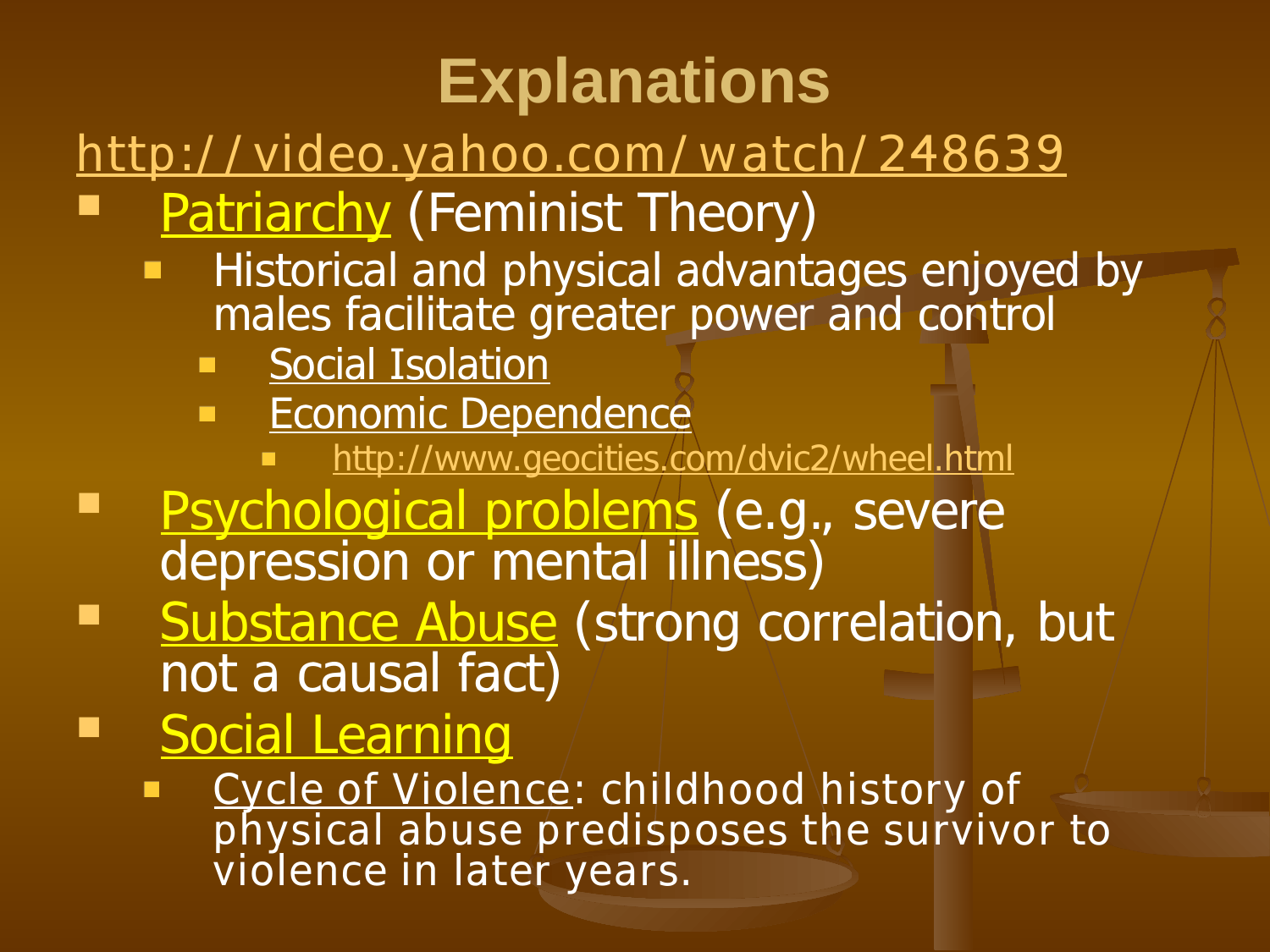

# Explanations
http://video.yahoo.com/watch/248639
Patriarchy (Feminist Theory)
Historical and physical advantages enjoyed by males facilitate greater power and control
Social Isolation
Economic Dependence
http://www.geocities.com/dvic2/wheel.html
Psychological problems (e.g., severe depression or mental illness)
Substance Abuse (strong correlation, but not a causal fact)
Social Learning
Cycle of Violence: childhood history of physical abuse predisposes the survivor to violence in later years.